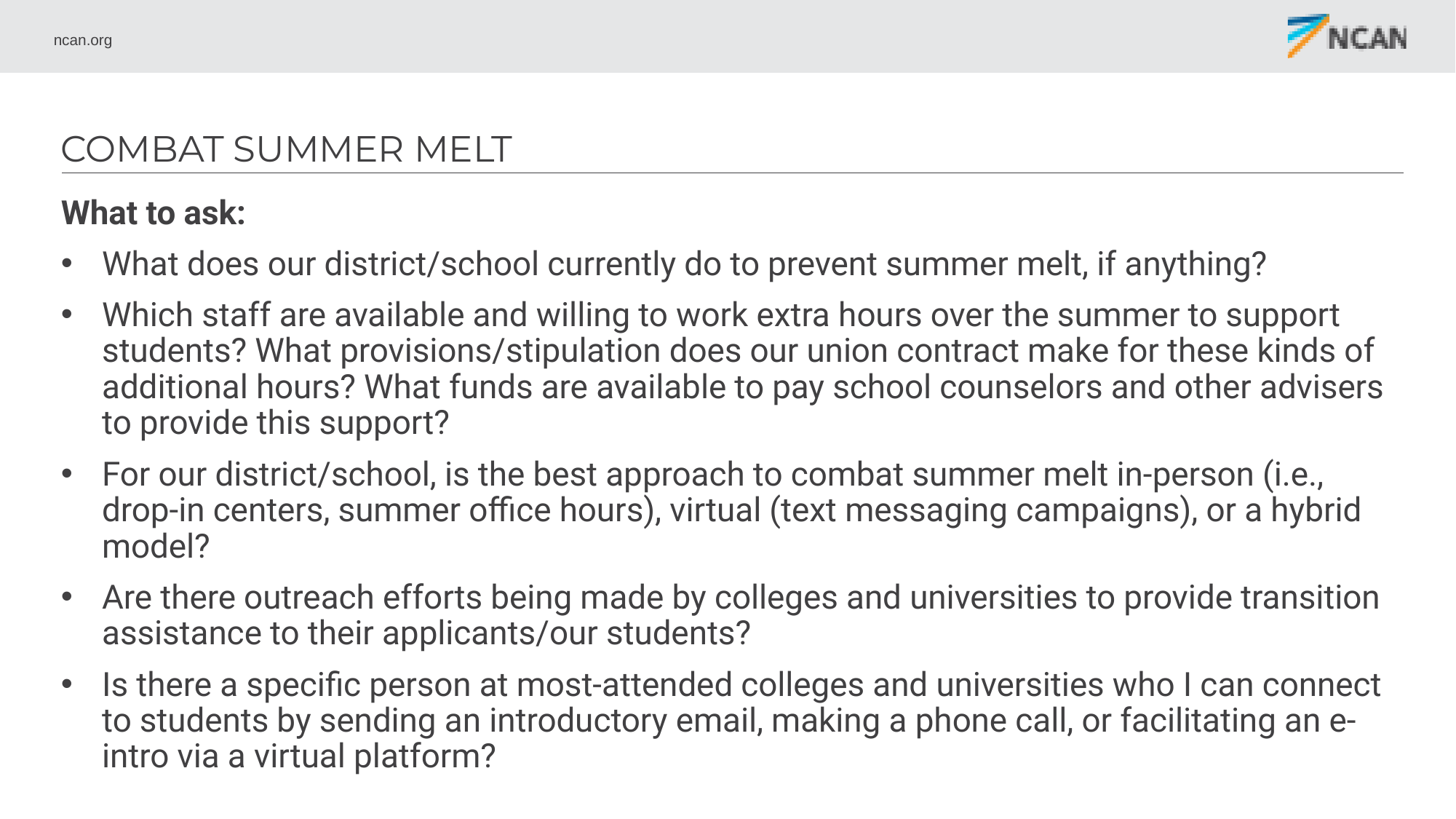

# COMBAT SUMMER MELT
What to ask:
What does our district/school currently do to prevent summer melt, if anything?
Which staff are available and willing to work extra hours over the summer to support students? What provisions/stipulation does our union contract make for these kinds of additional hours? What funds are available to pay school counselors and other advisers to provide this support?
For our district/school, is the best approach to combat summer melt in-person (i.e., drop-in centers, summer office hours), virtual (text messaging campaigns), or a hybrid model?
Are there outreach efforts being made by colleges and universities to provide transition assistance to their applicants/our students?
Is there a specific person at most-attended colleges and universities who I can connect to students by sending an introductory email, making a phone call, or facilitating an e-intro via a virtual platform?